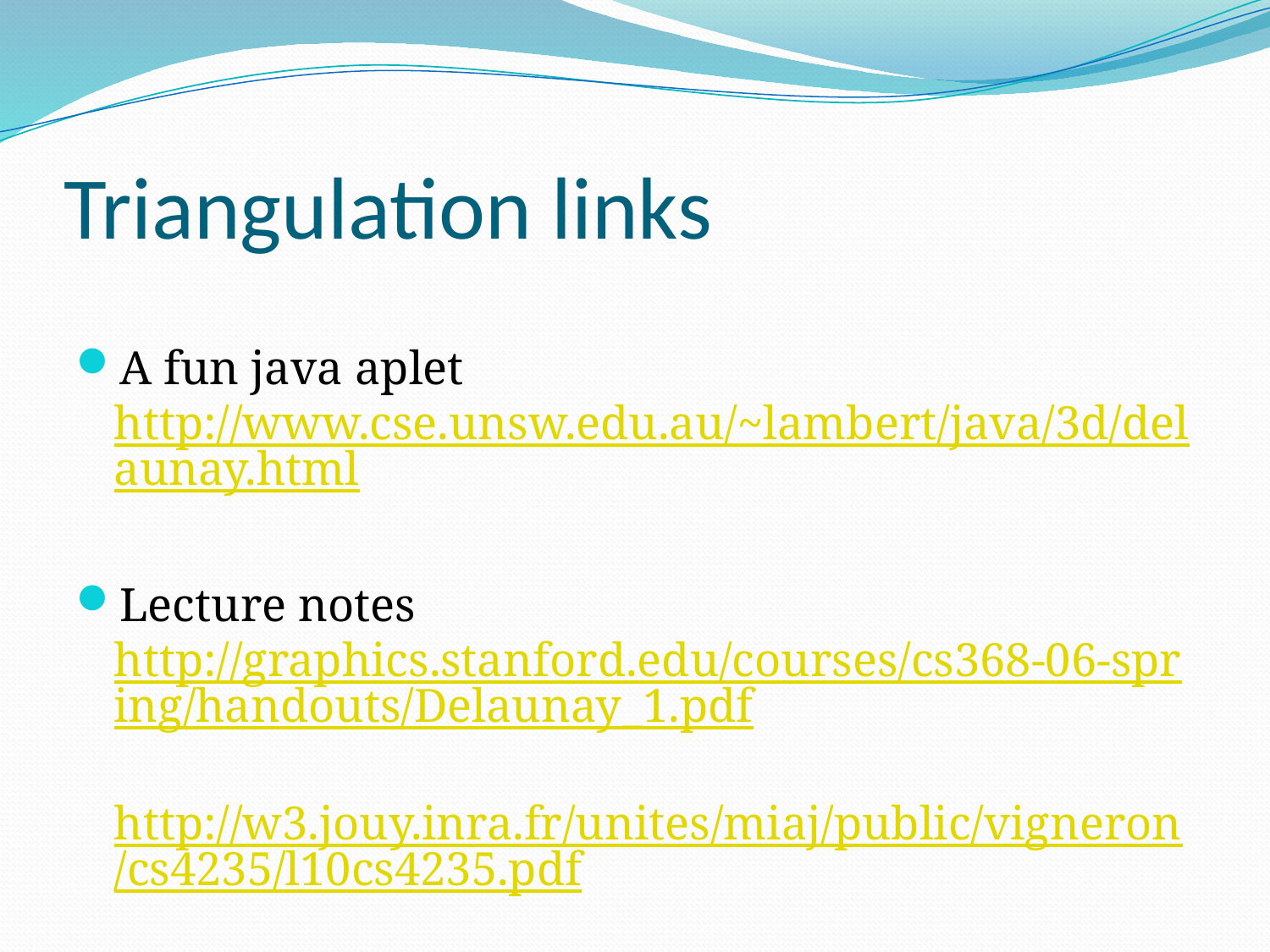

# Triangulation links

A fun java aplet http://www.cse.unsw.edu.au/~lambert/java/3d/delaunay.html

Lecture notes http://graphics.stanford.edu/courses/cs368-06-spring/handouts/Delaunay_1.pdf http://w3.jouy.inra.fr/unites/miaj/public/vigneron/cs4235/l10cs4235.pdf